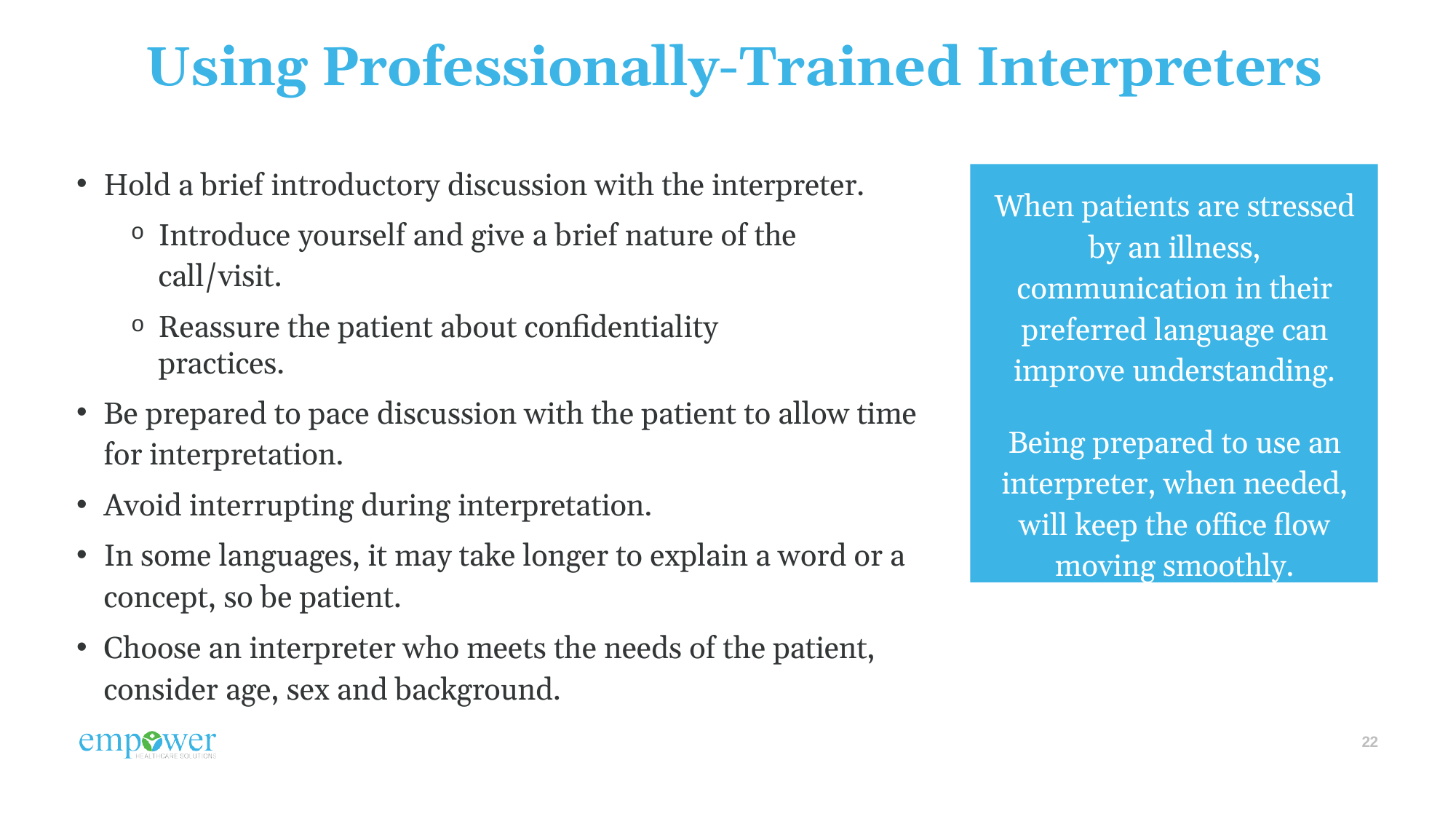

# Using Professionally-Trained Interpreters
Hold a brief introductory discussion with the interpreter.
Introduce yourself and give a brief nature of the call/visit.
Reassure the patient about confidentiality practices.
Be prepared to pace discussion with the patient to allow time for interpretation.
Avoid interrupting during interpretation.
In some languages, it may take longer to explain a word or a
concept, so be patient.
Choose an interpreter who meets the needs of the patient,
consider age, sex and background.
When patients are stressed by an illness, communication in their preferred language can improve understanding.
Being prepared to use an interpreter, when needed, will keep the office flow moving smoothly.
22